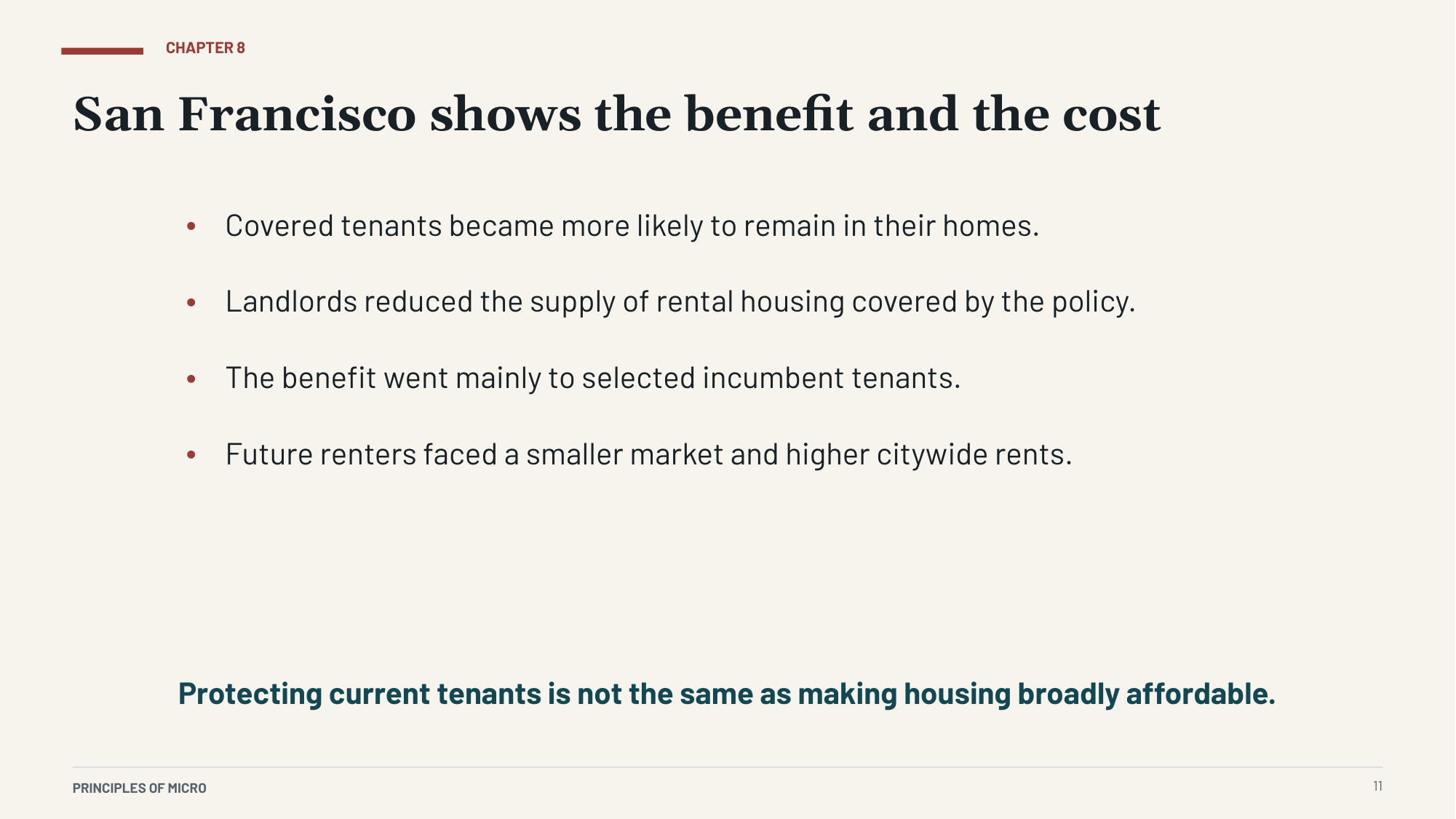

CHAPTER 8

San Francisco shows the benefit and the cost
•
Covered tenants became more likely to remain in their homes.
•
Landlords reduced the supply of rental housing covered by the policy.
•
The benefit went mainly to selected incumbent tenants.
•
Future renters faced a smaller market and higher citywide rents.
Protecting current tenants is not the same as making housing broadly affordable.

11
PRINCIPLES OF MICRO